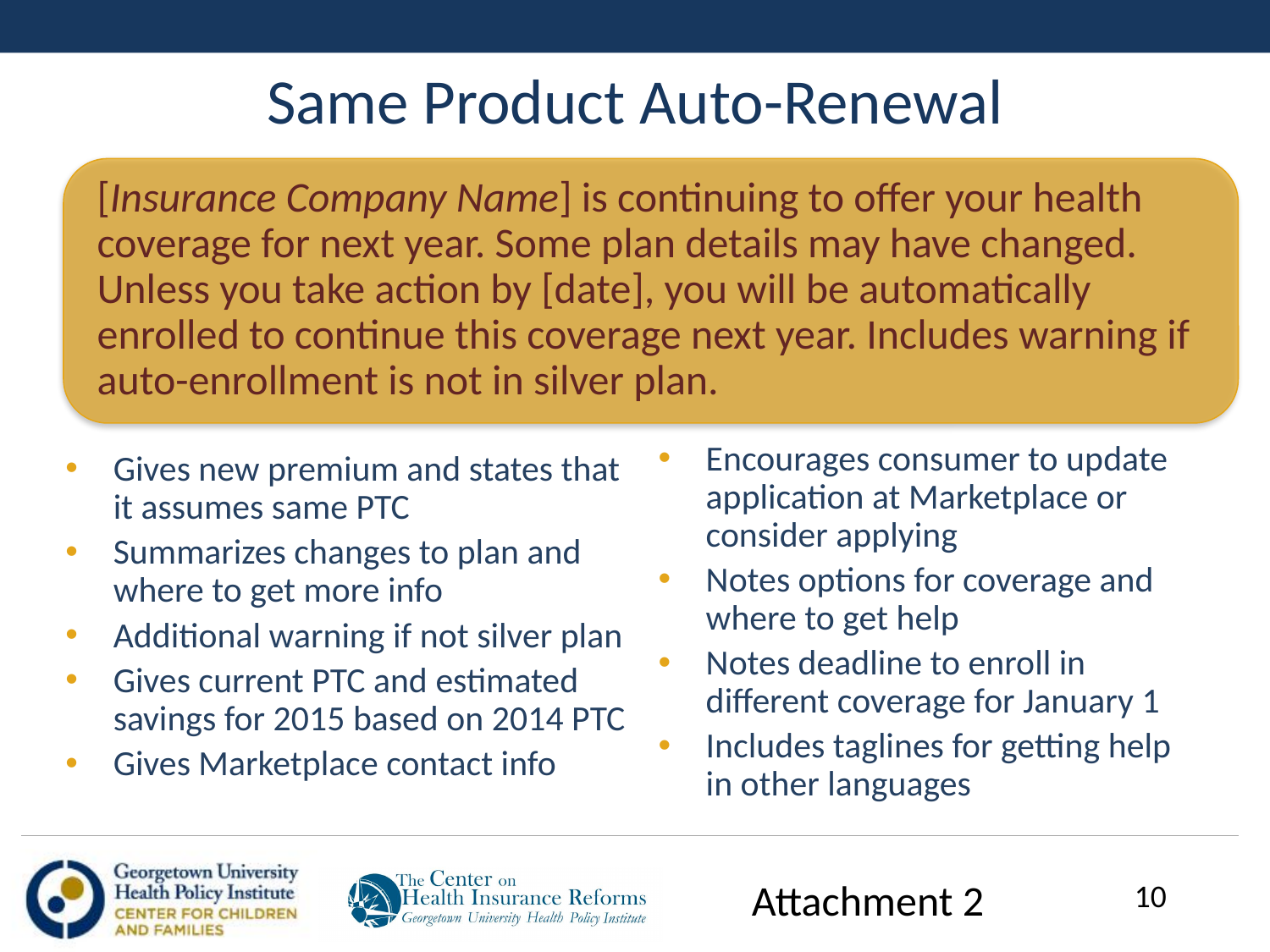

# Same Product Auto-Renewal

[Insurance Company Name] is continuing to offer your health coverage for next year. Some plan details may have changed. Unless you take action by [date], you will be automatically enrolled to continue this coverage next year. Includes warning if auto-enrollment is not in silver plan.
Encourages consumer to update application at Marketplace or consider applying
Notes options for coverage and where to get help
Notes deadline to enroll in different coverage for January 1
Includes taglines for getting help in other languages

Gives new premium and states that it assumes same PTC
Summarizes changes to plan and where to get more info
Additional warning if not silver plan
Gives current PTC and estimated savings for 2015 based on 2014 PTC
Gives Marketplace contact info

Attachment 2
10